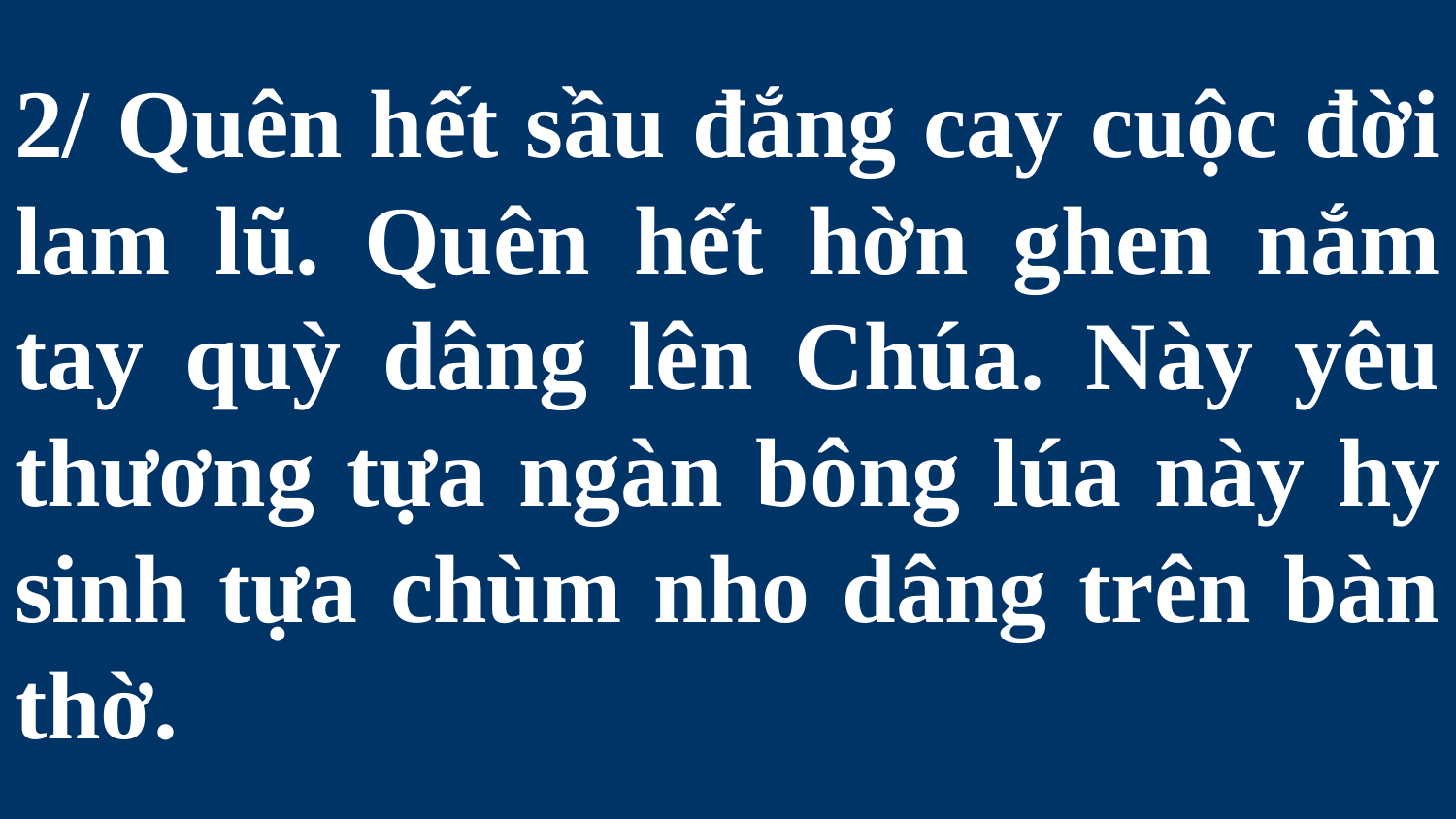

# 2/ Quên hết sầu đắng cay cuộc đời lam lũ. Quên hết hờn ghen nắm tay quỳ dâng lên Chúa. Này yêu thương tựa ngàn bông lúa này hy sinh tựa chùm nho dâng trên bàn thờ.